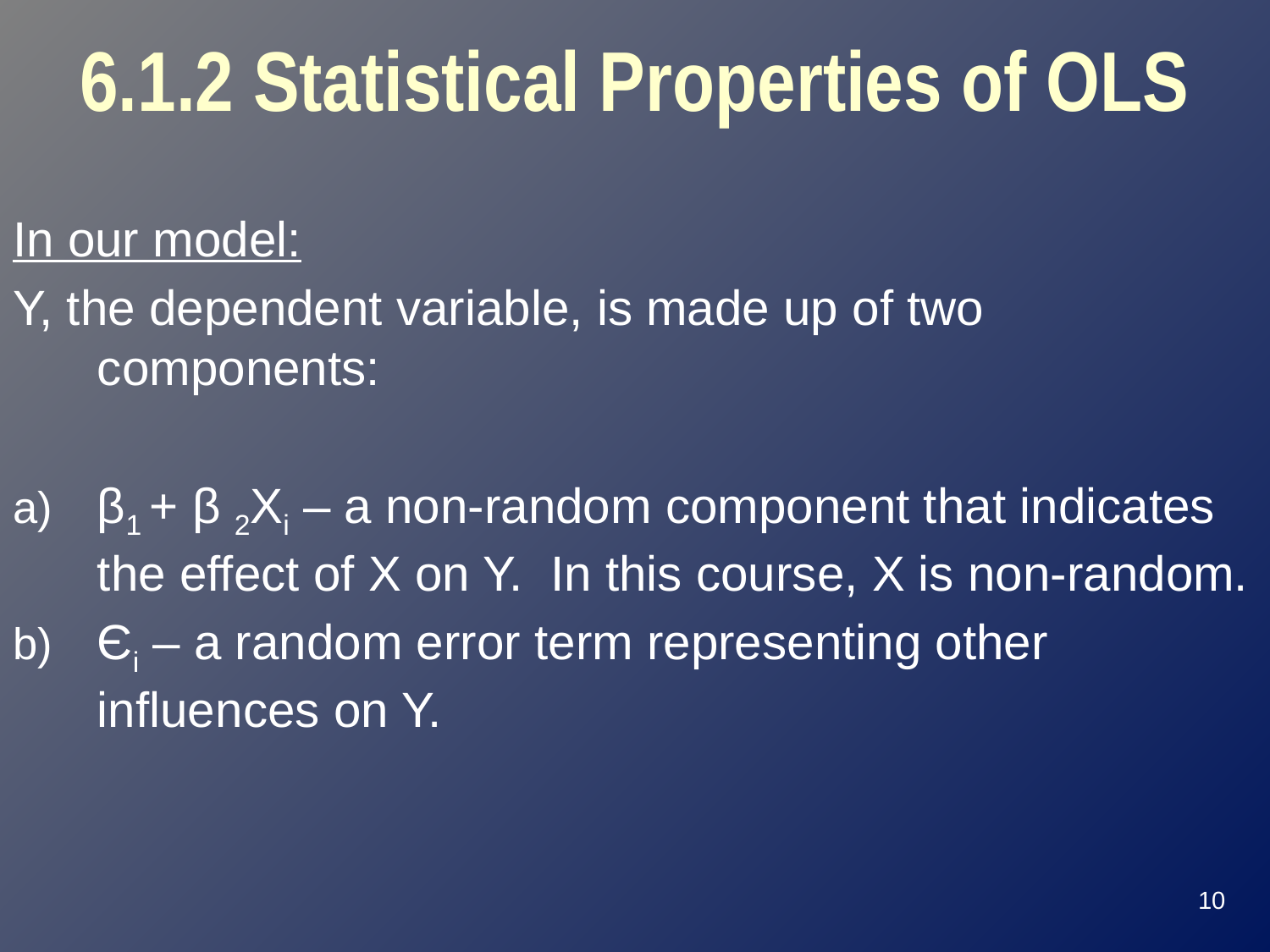

# 6.1.2 Statistical Properties of OLS
In our model:
Y, the dependent variable, is made up of two components:

β1 + β 2Xi – a non-random component that indicates the effect of X on Y.  In this course, X is non-random.
Єi – a random error term representing other influences on Y.

10